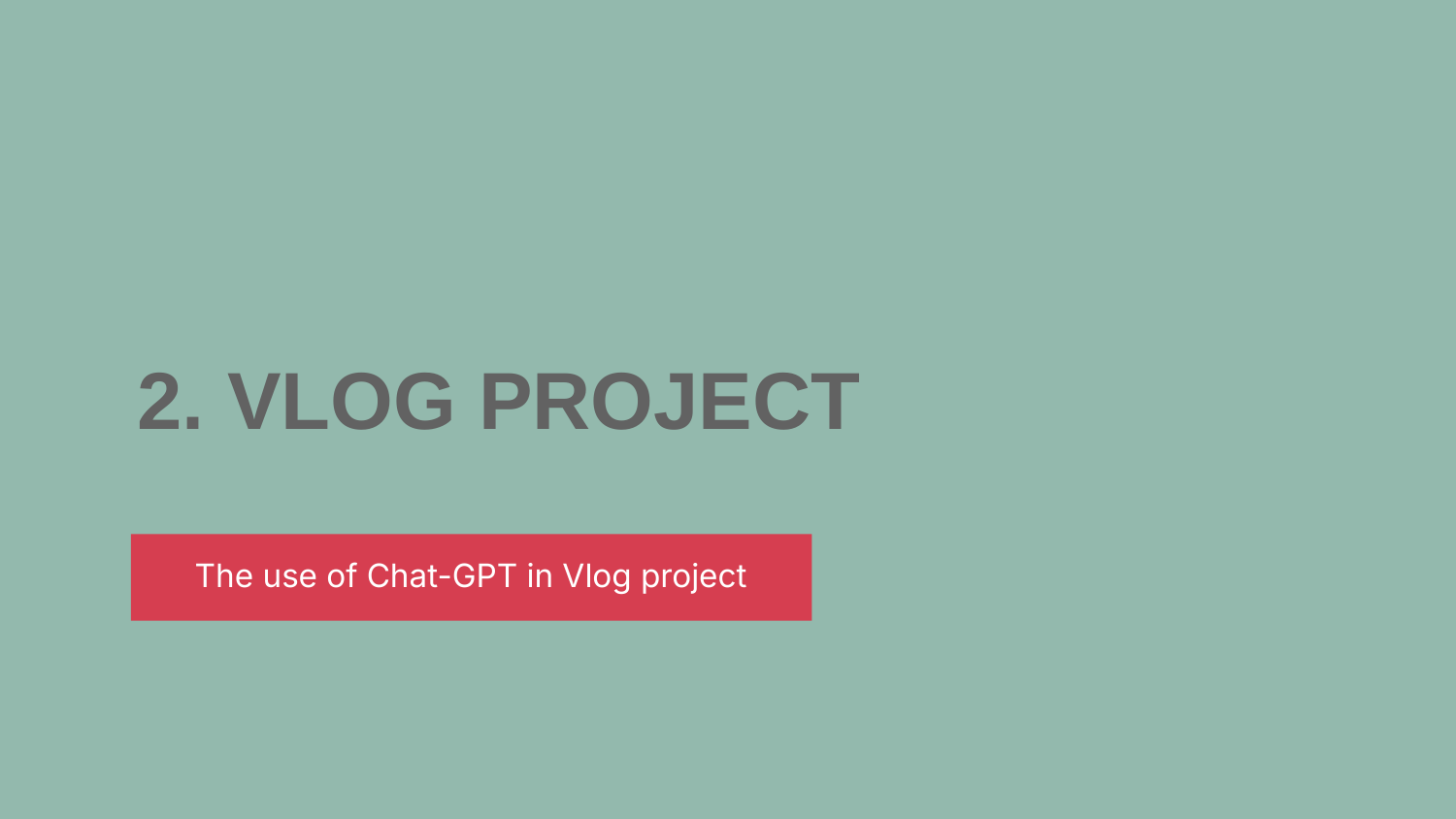

# 2. VLOG PROJECT
The use of Chat-GPT in Vlog project